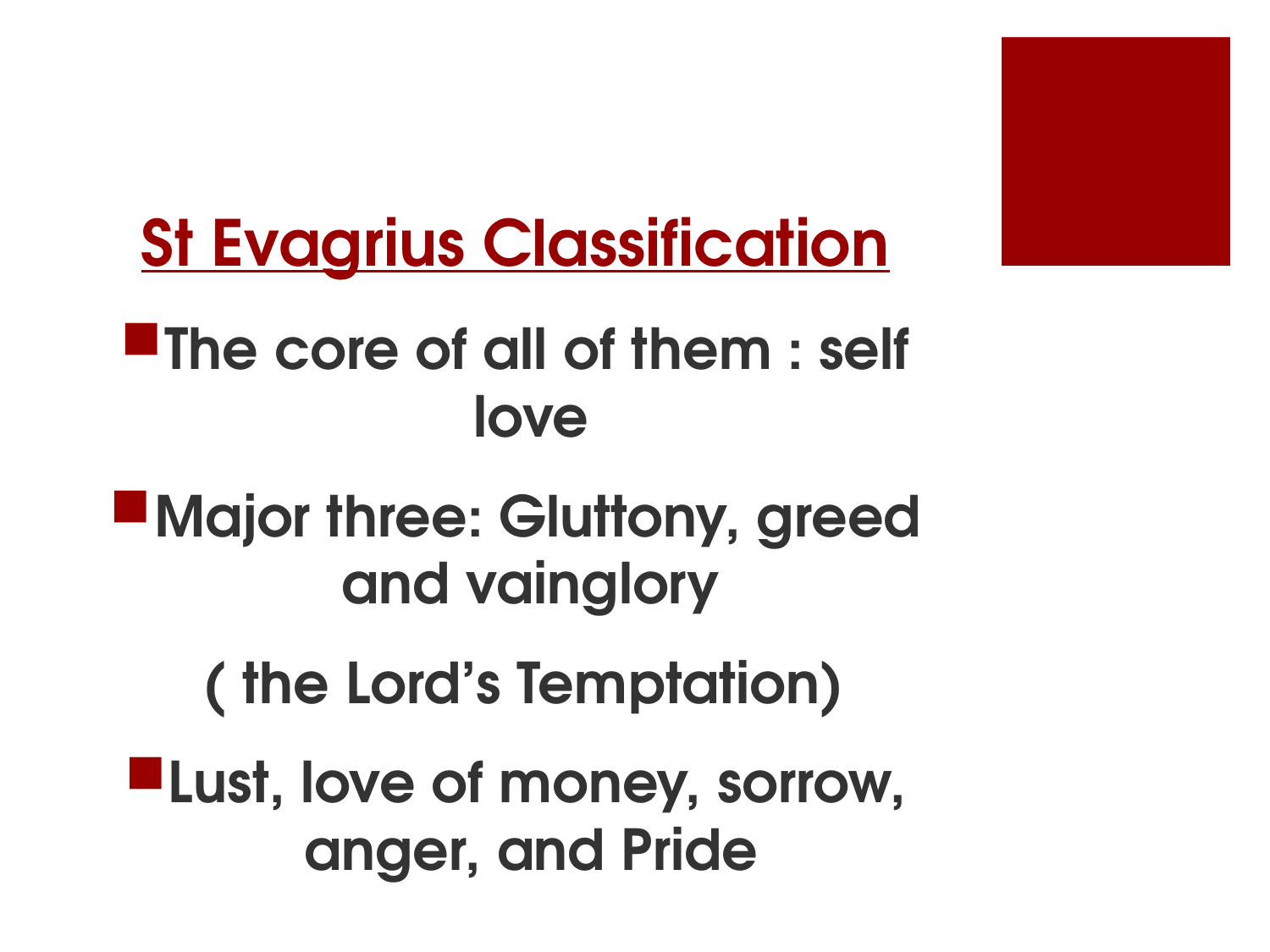

# St Evagrius Classification
The core of all of them : self love
Major three: Gluttony, greed and vainglory
 ( the Lord’s Temptation)
Lust, love of money, sorrow, anger, and Pride